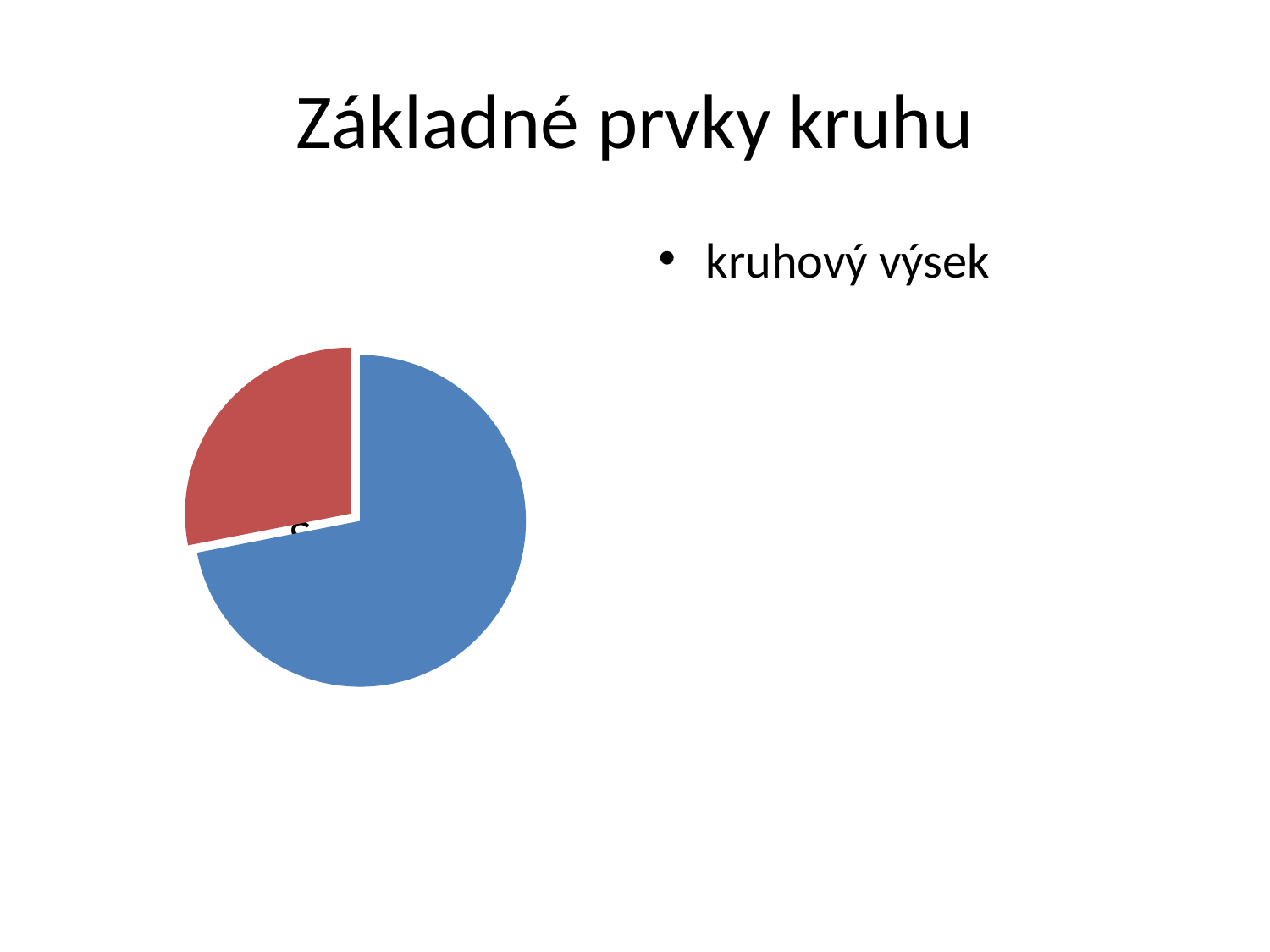

# Základné prvky kruhu

                   S
kruhový výsek

### Chart

| Category | Predaj |
|---|---|
| 1. štv. | 8.200000000000001 |
| 2. štv. | 3.2 |